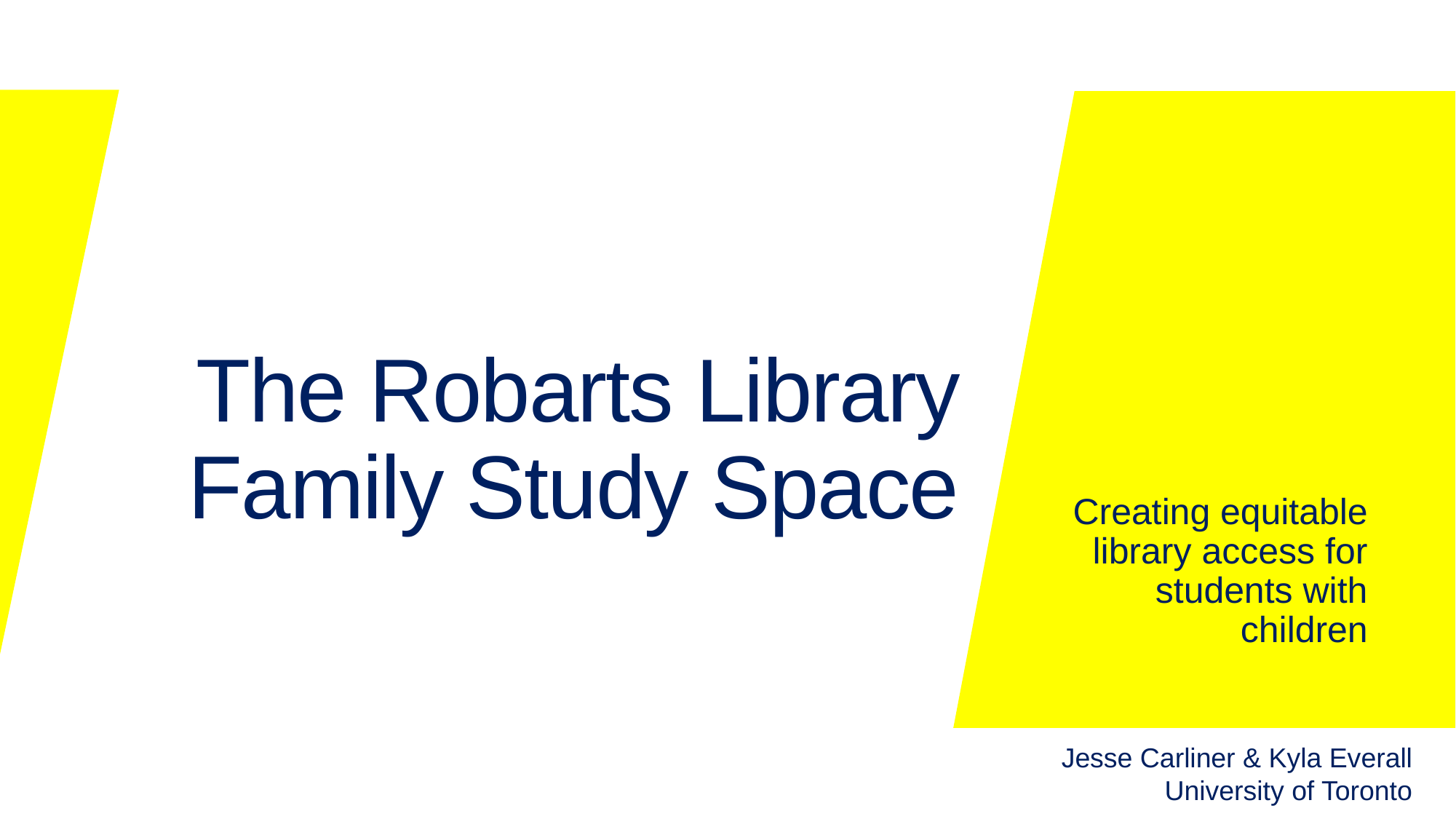

# The Robarts Library Family Study Space
Creating equitable library access for students with children
Jesse Carliner & Kyla Everall
University of Toronto